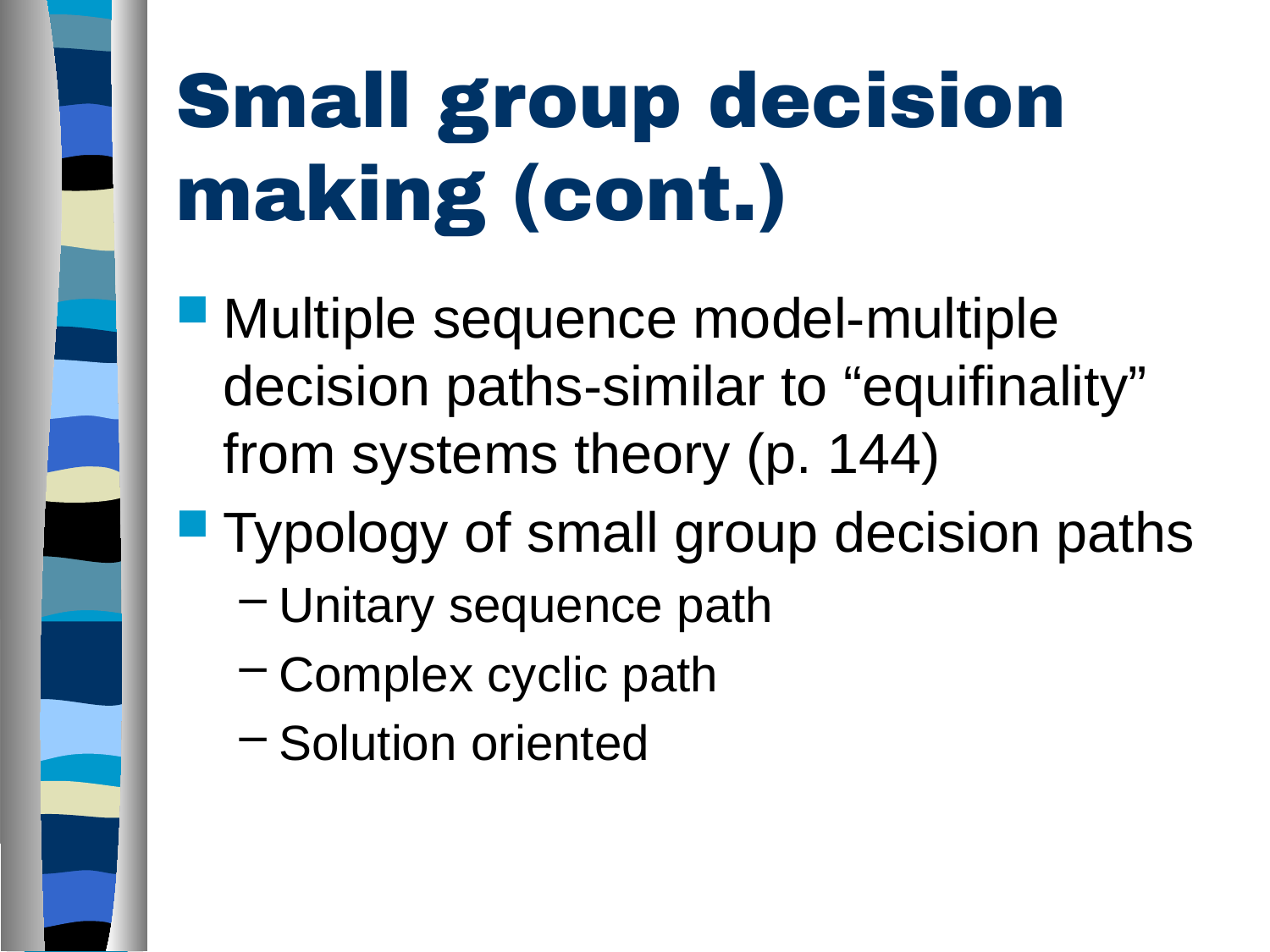

# Small group decision making (cont.)
Multiple sequence model-multiple decision paths-similar to “equifinality” from systems theory (p. 144)
Typology of small group decision paths
Unitary sequence path
Complex cyclic path
Solution oriented